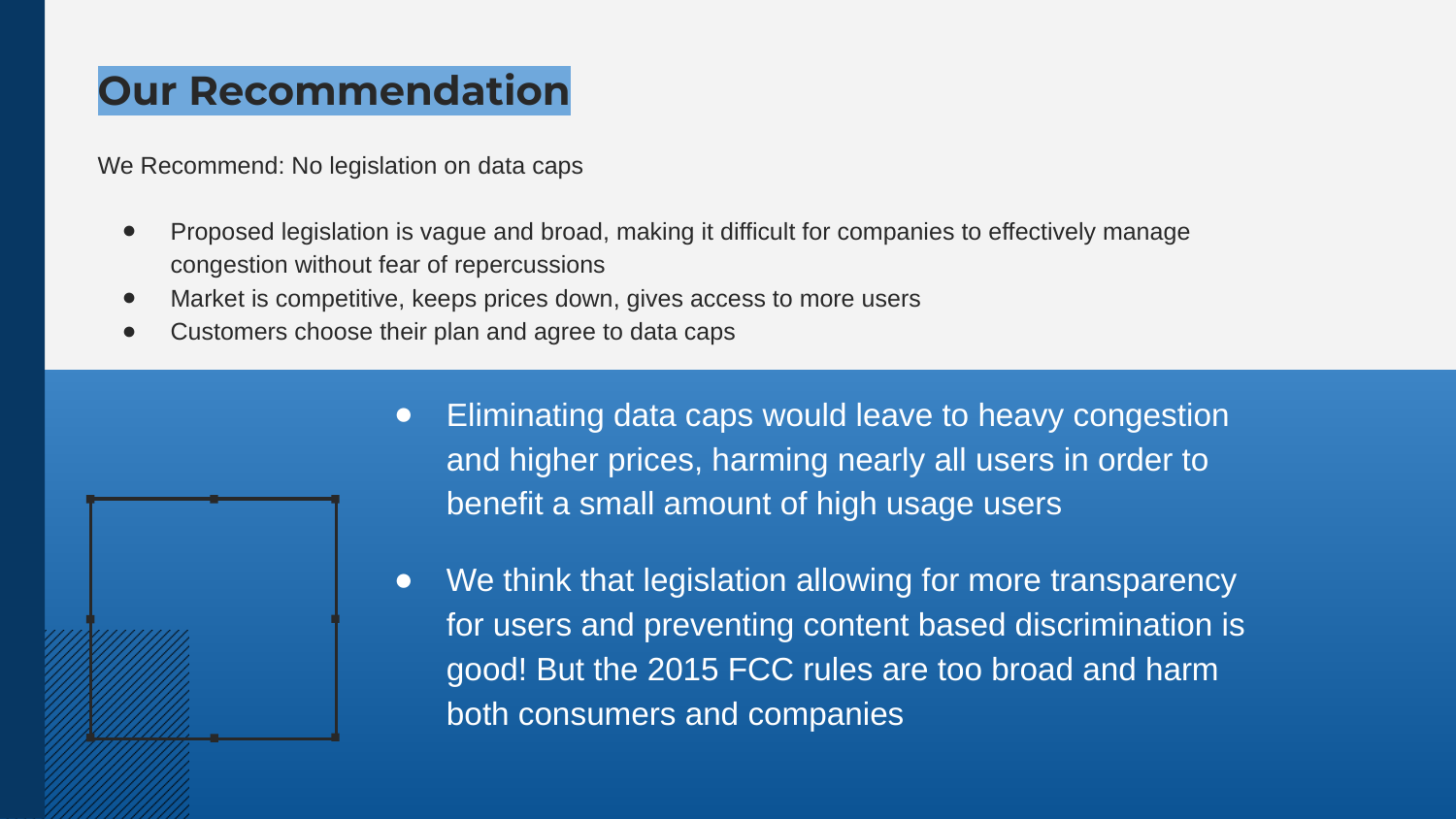

Our Recommendation
We Recommend: No legislation on data caps
Proposed legislation is vague and broad, making it difficult for companies to effectively manage congestion without fear of repercussions
Market is competitive, keeps prices down, gives access to more users
Customers choose their plan and agree to data caps
Eliminating data caps would leave to heavy congestion and higher prices, harming nearly all users in order to benefit a small amount of high usage users
We think that legislation allowing for more transparency for users and preventing content based discrimination is good! But the 2015 FCC rules are too broad and harm both consumers and companies